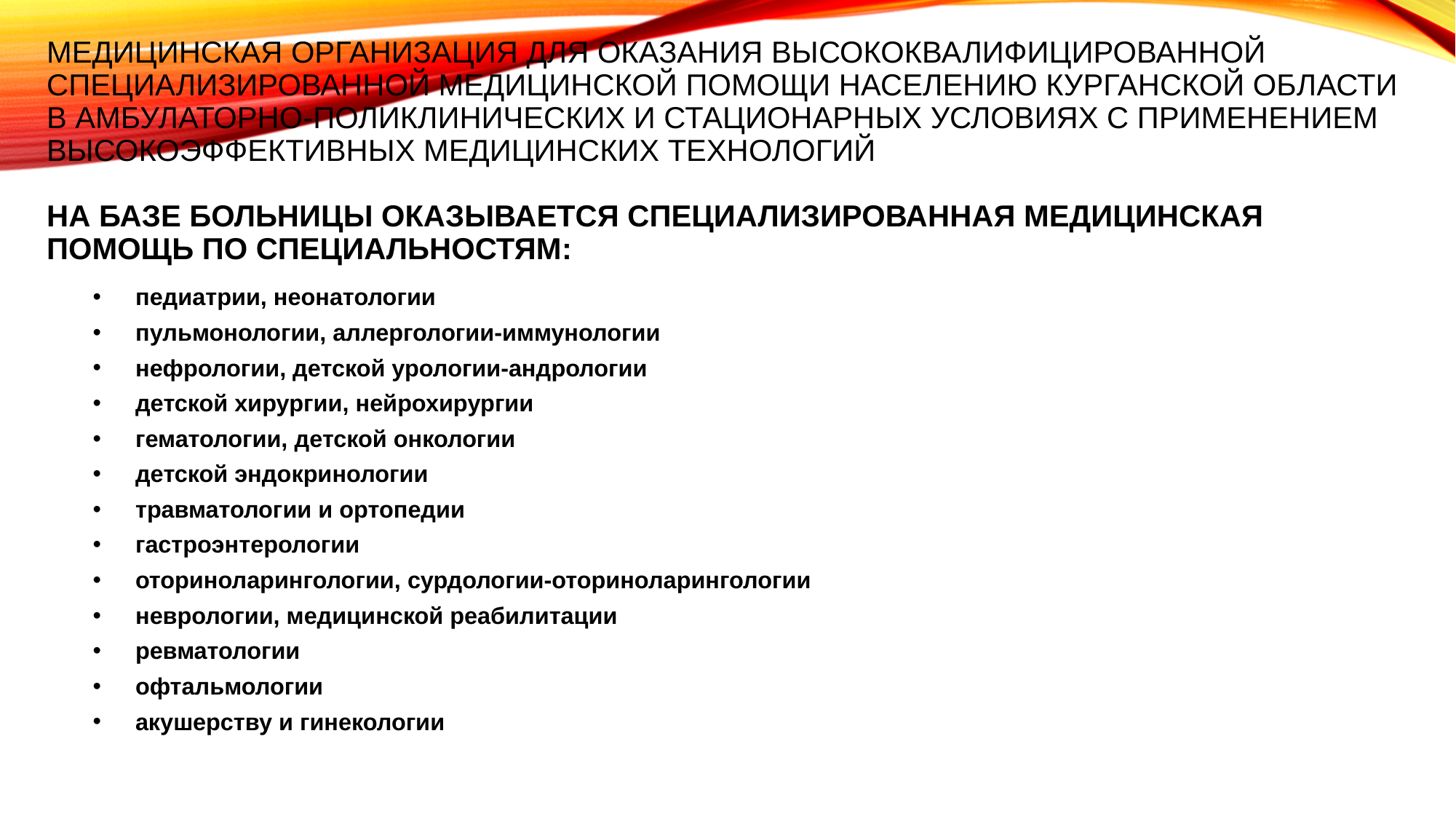

# Медицинская организация для оказания высококвалифицированной специализированной медицинской помощи населению Курганской области в амбулаторно-поликлинических и стационарных условиях с применением высокоэффективных медицинских технологий На базе больницы оказывается специализированная медицинская помощь по специальностям:
педиатрии, неонатологии
пульмонологии, аллергологии-иммунологии
нефрологии, детской урологии-андрологии
детской хирургии, нейрохирургии
гематологии, детской онкологии
детской эндокринологии
травматологии и ортопедии
гастроэнтерологии
оториноларингологии, сурдологии-оториноларингологии
неврологии, медицинской реабилитации
ревматологии
офтальмологии
акушерству и гинекологии